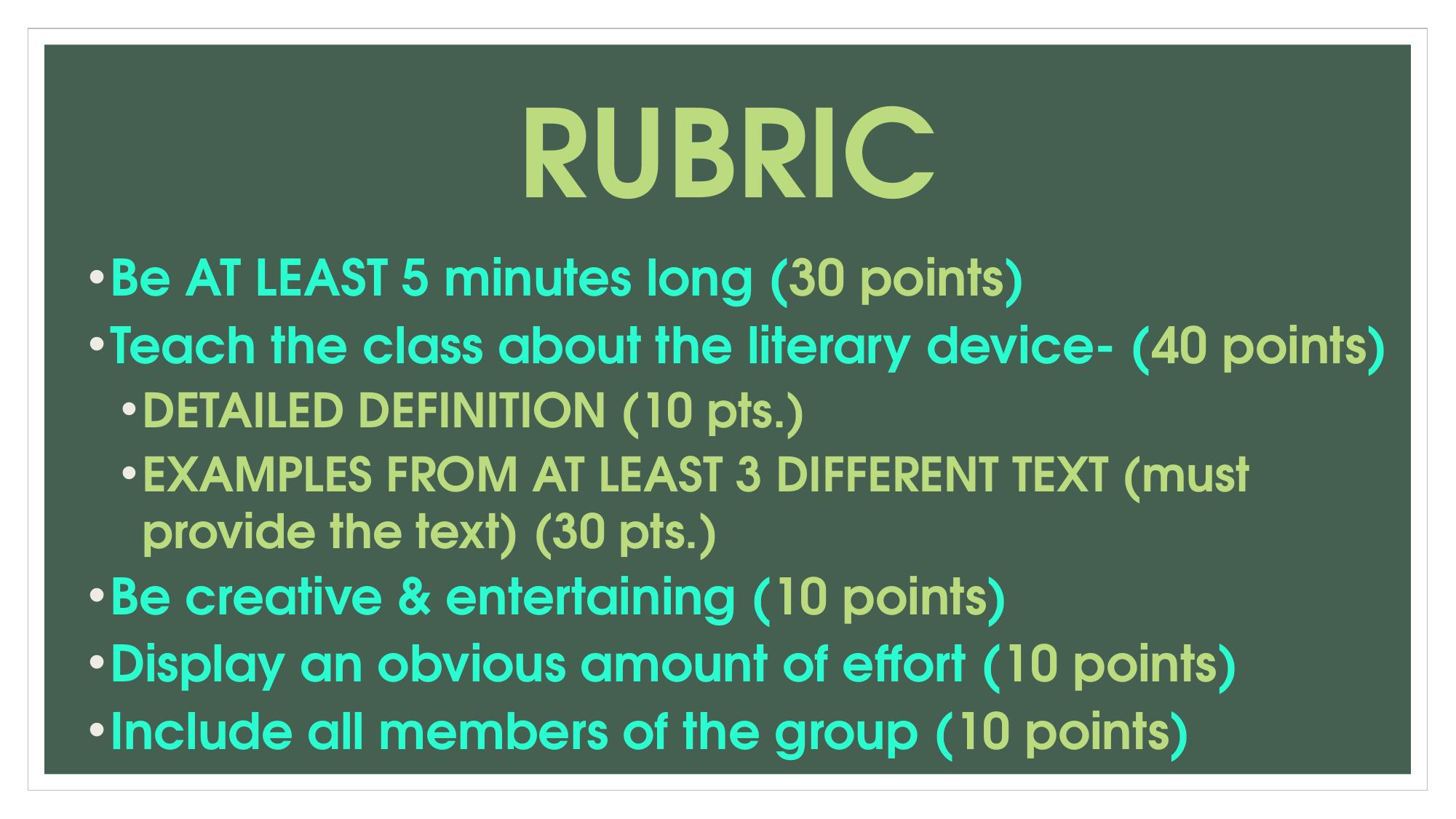

# RUBRIC
Be AT LEAST 5 minutes long (30 points)
Teach the class about the literary device- (40 points)
DETAILED DEFINITION (10 pts.)
EXAMPLES FROM AT LEAST 3 DIFFERENT TEXT (must provide the text) (30 pts.)
Be creative & entertaining (10 points)
Display an obvious amount of effort (10 points)
Include all members of the group (10 points)